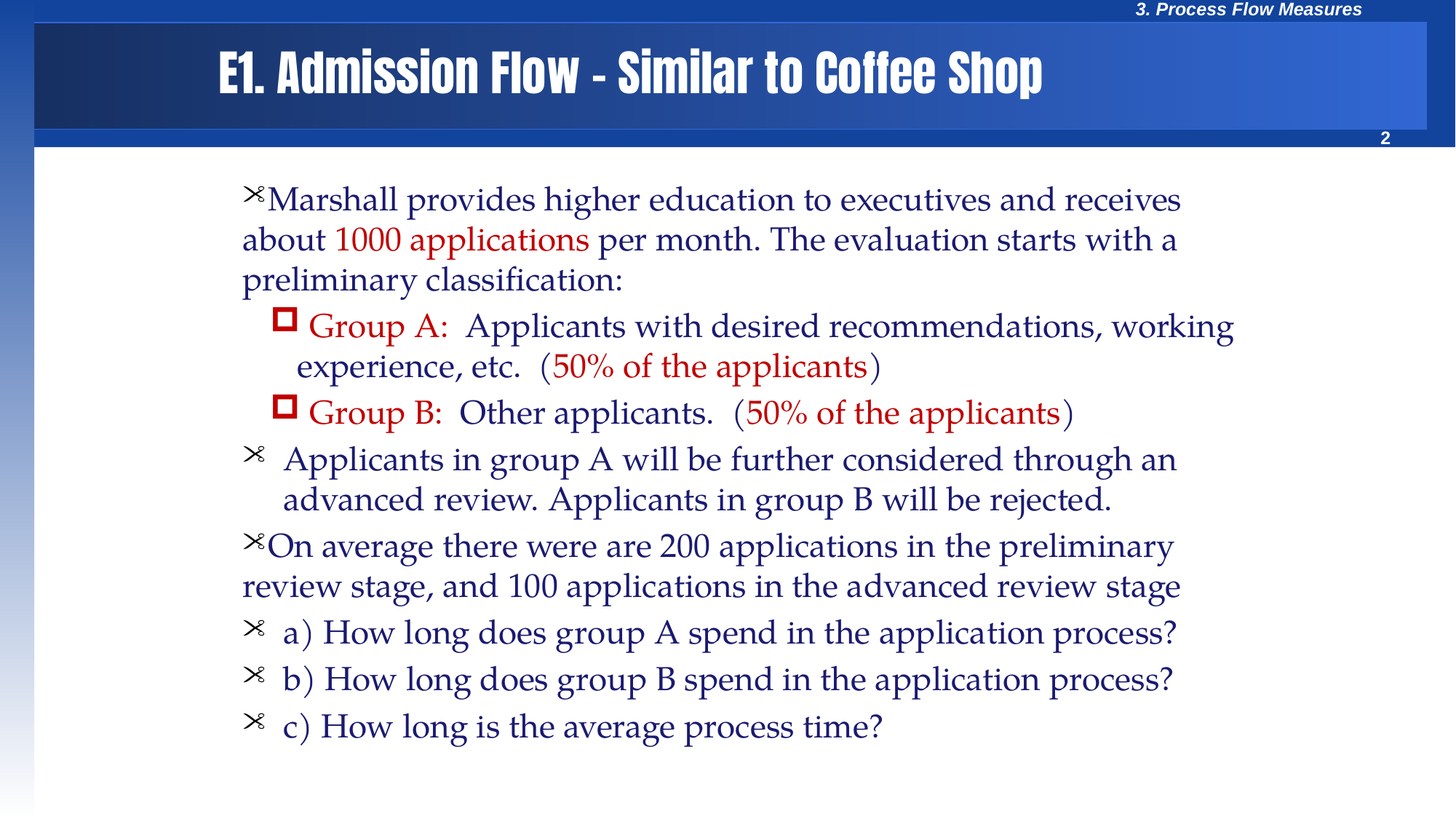

# E1. Admission Flow – Similar to Coffee Shop
Marshall provides higher education to executives and receives about 1000 applications per month. The evaluation starts with a preliminary classification:
 Group A:  Applicants with desired recommendations, working experience, etc.  (50% of the applicants)
 Group B:  Other applicants.  (50% of the applicants)
Applicants in group A will be further considered through an advanced review. Applicants in group B will be rejected.
On average there were are 200 applications in the preliminary review stage, and 100 applications in the advanced review stage
a) How long does group A spend in the application process?
b) How long does group B spend in the application process?
c) How long is the average process time?